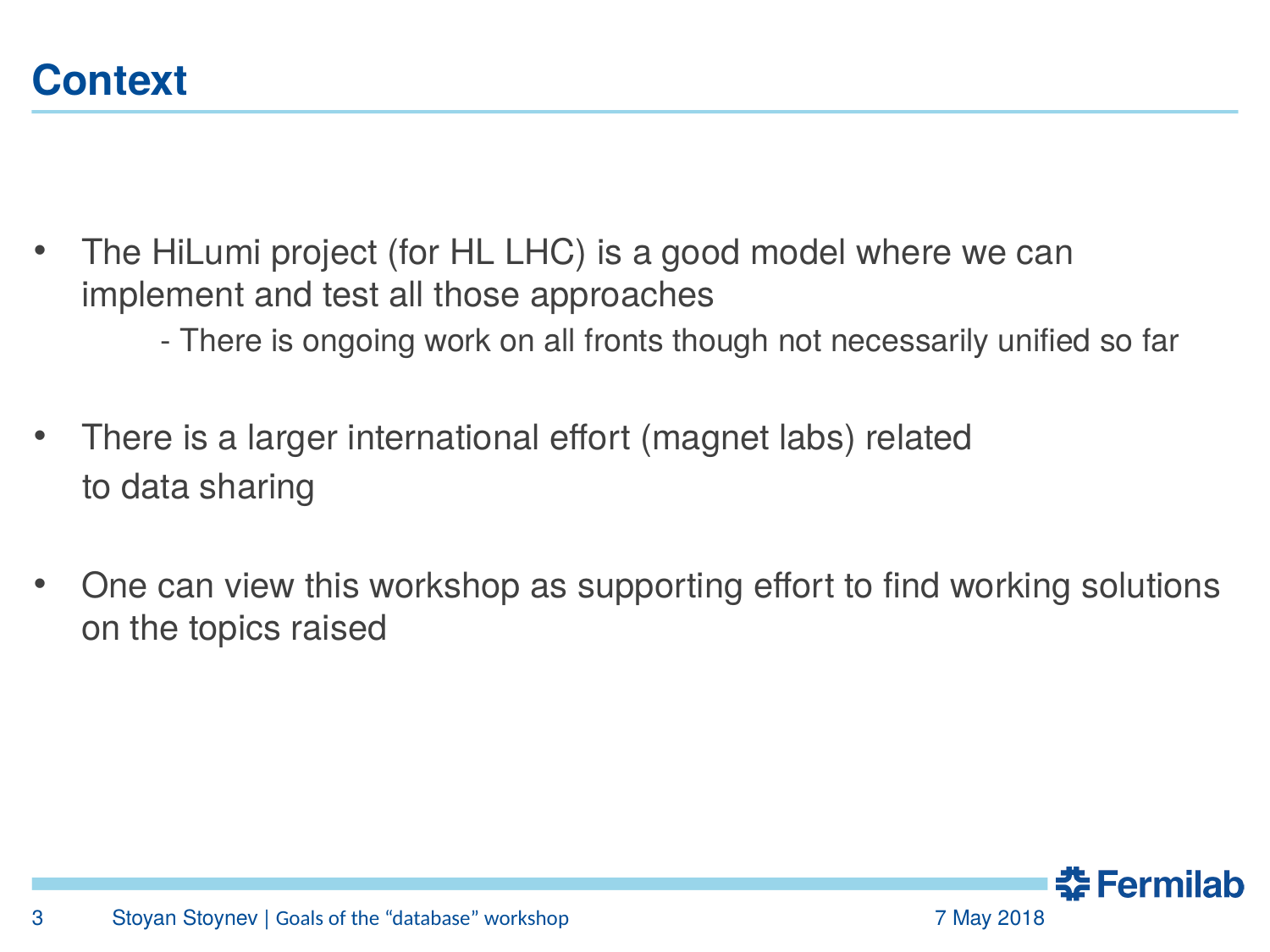

# Context
The HiLumi project (for HL LHC) is a good model where we can implement and test all those approaches
	- There is ongoing work on all fronts though not necessarily unified so far

There is a larger international effort (magnet labs) related
     to data sharing

One can view this workshop as supporting effort to find working solutions on the topics raised

3
Stoyan Stoynev | Goals of the “database” workshop
7 May 2018